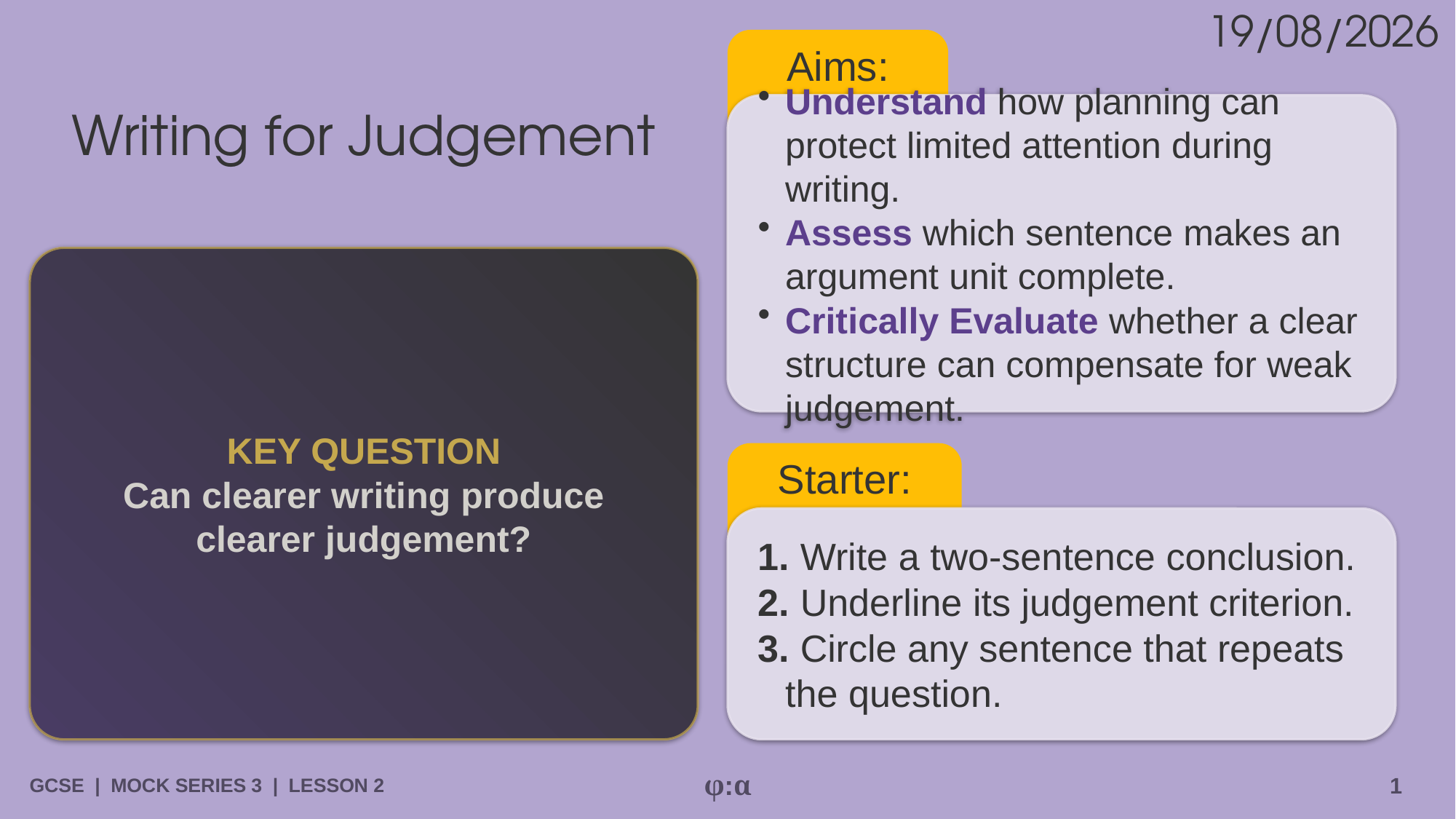

19/08/2026
Aims:
# Writing for Judgement
​Understand how planning can protect limited attention during writing.
​Assess which sentence makes an argument unit complete.
​Critically Evaluate whether a clear structure can compensate for weak judgement.
KEY QUESTION
Can clearer writing produce clearer judgement?
Starter:
1. Write a two-sentence conclusion.
2. Underline its judgement criterion.
3. Circle any sentence that repeats the question.
GCSE  |  MOCK SERIES 3  |  LESSON 2
φ:α
1